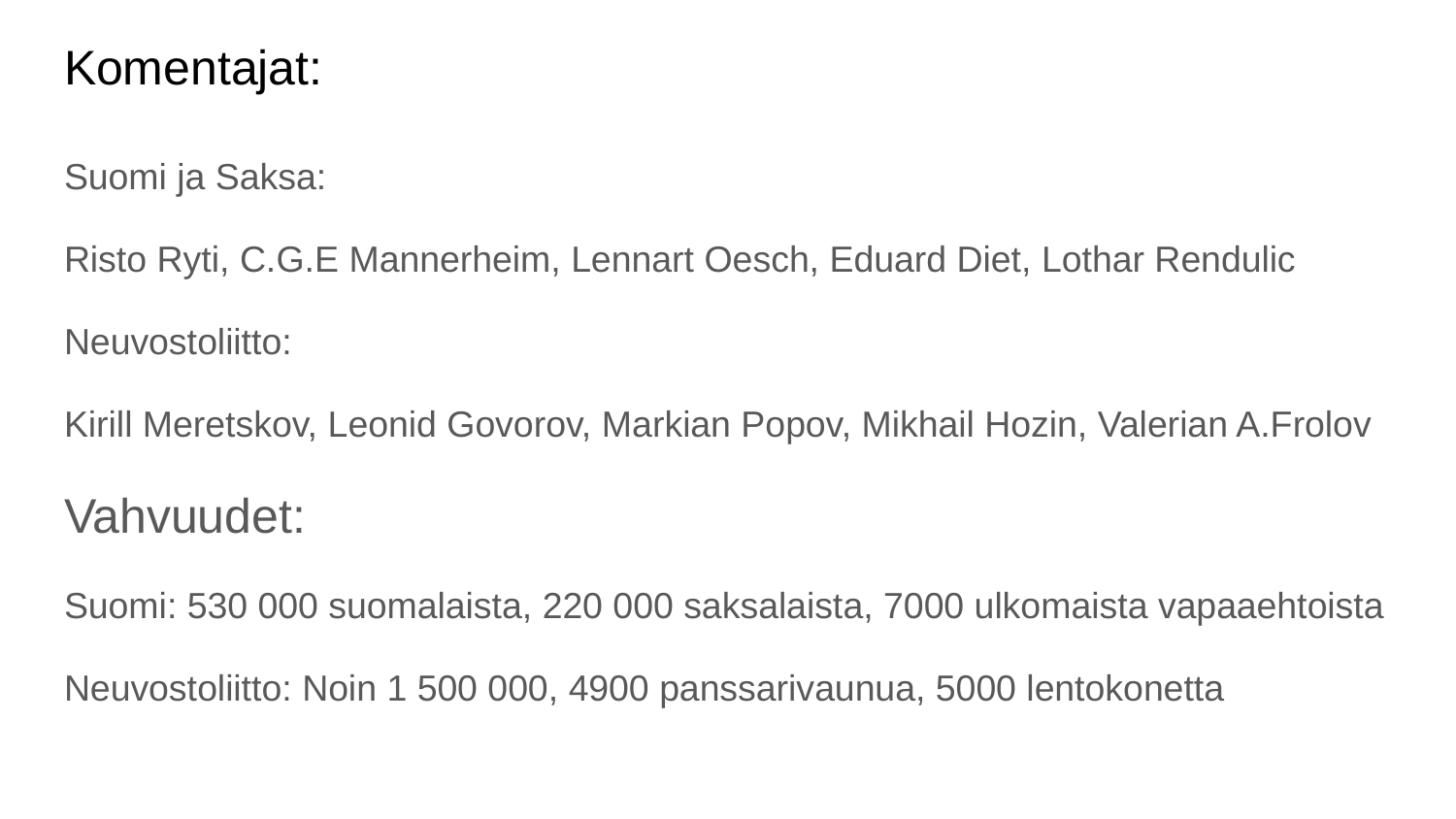

# Komentajat:
Suomi ja Saksa:
Risto Ryti, C.G.E Mannerheim, Lennart Oesch, Eduard Diet, Lothar Rendulic
Neuvostoliitto:
Kirill Meretskov, Leonid Govorov, Markian Popov, Mikhail Hozin, Valerian A.Frolov
Vahvuudet:
Suomi: 530 000 suomalaista, 220 000 saksalaista, 7000 ulkomaista vapaaehtoista
Neuvostoliitto: Noin 1 500 000, 4900 panssarivaunua, 5000 lentokonetta